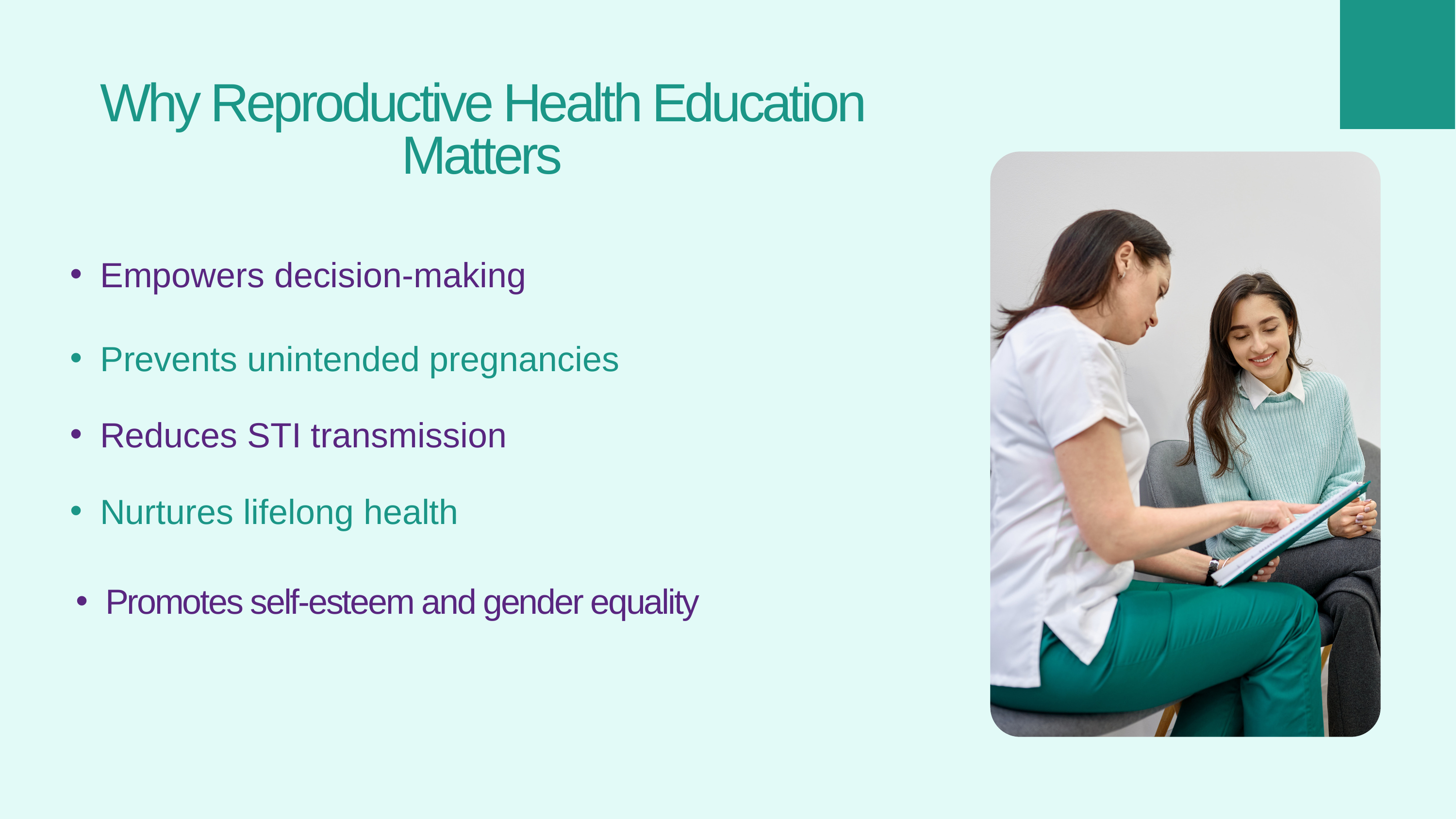

Why Reproductive Health Education Matters

Empowers decision-making

Prevents unintended pregnancies

Reduces STI transmission

Nurtures lifelong health

Promotes self-esteem and gender equality